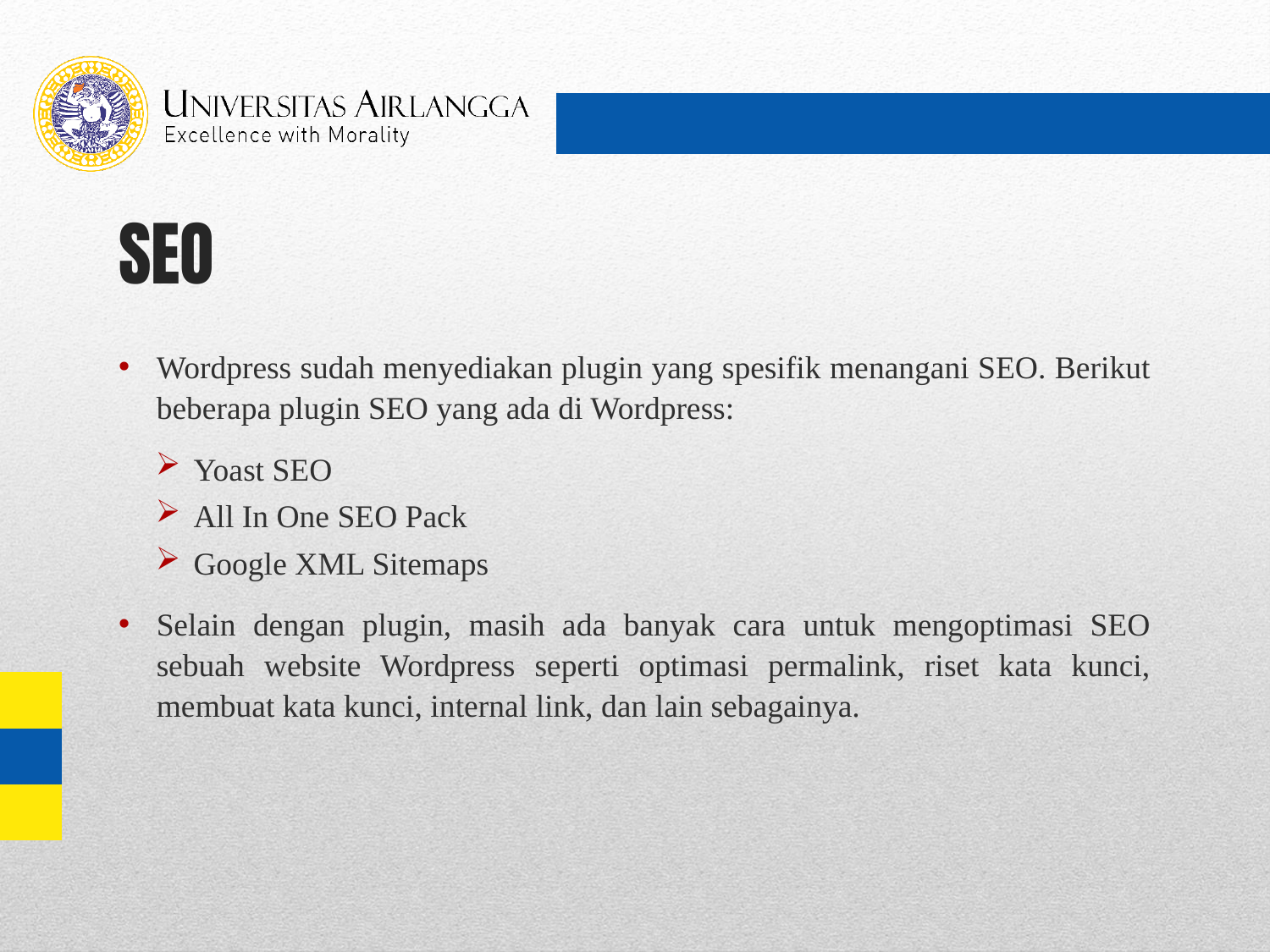

# SEO
Wordpress sudah menyediakan plugin yang spesifik menangani SEO. Berikut beberapa plugin SEO yang ada di Wordpress:
Yoast SEO
All In One SEO Pack
Google XML Sitemaps
Selain dengan plugin, masih ada banyak cara untuk mengoptimasi SEO sebuah website Wordpress seperti optimasi permalink, riset kata kunci, membuat kata kunci, internal link, dan lain sebagainya.